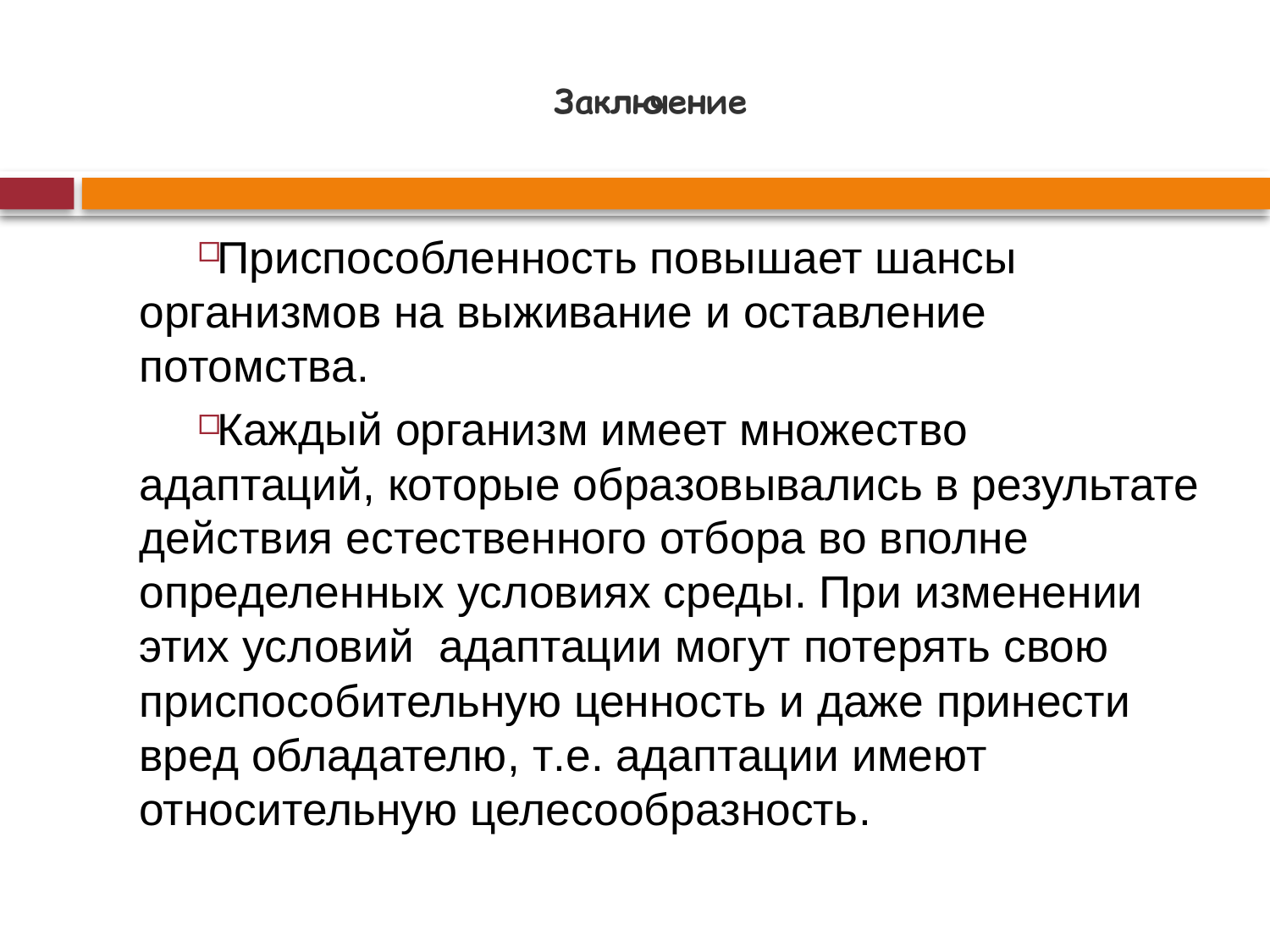

# Заключение
Приспособленность повышает шансы   организмов на выживание и оставление потомства.
Каждый организм имеет множество адаптаций, которые образовывались в результате действия естественного отбора во вполне определенных условиях среды. При изменении этих условий  адаптации могут потерять свою приспособительную ценность и даже принести вред обладателю, т.е. адаптации имеют относительную целесообразность.